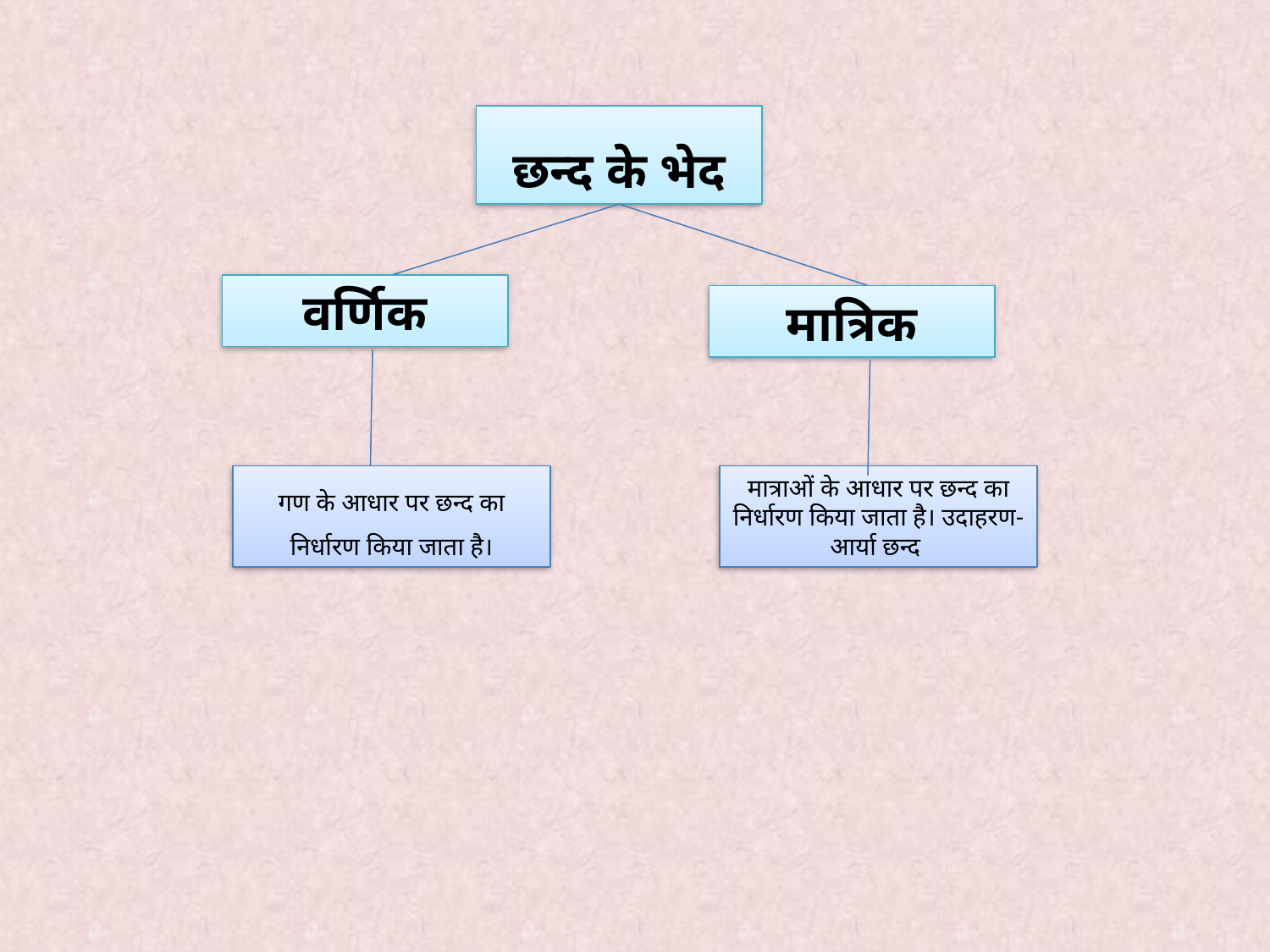

छन्द के भेद
वर्णिक
मात्रिक
गण के आधार पर छन्द का निर्धारण किया जाता है।
मात्राओं के आधार पर छन्द का निर्धारण किया जाता है। उदाहरण- आर्या छन्द